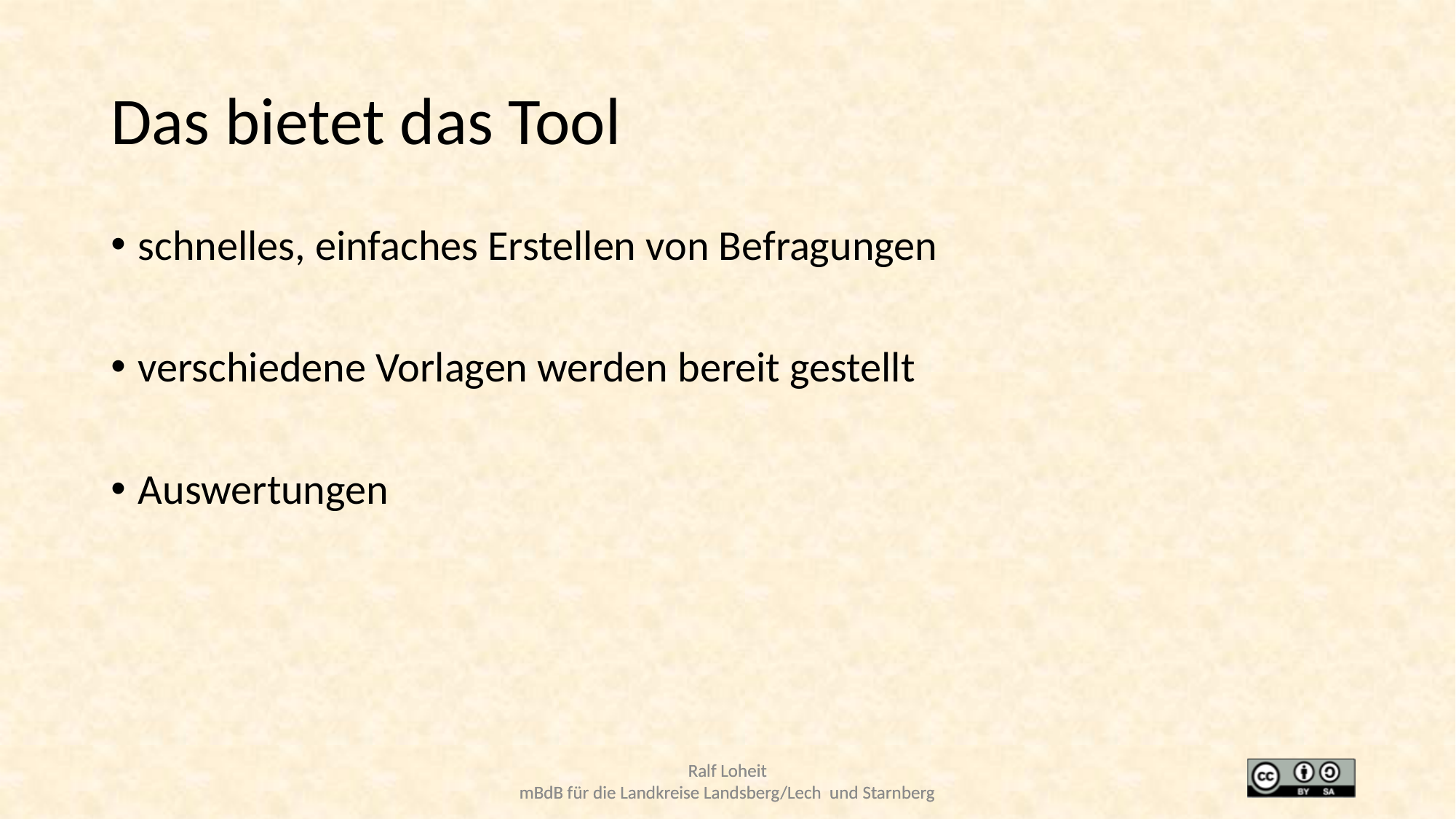

# Das bietet das Tool
schnelles, einfaches Erstellen von Befragungen

verschiedene Vorlagen werden bereit gestellt

Auswertungen